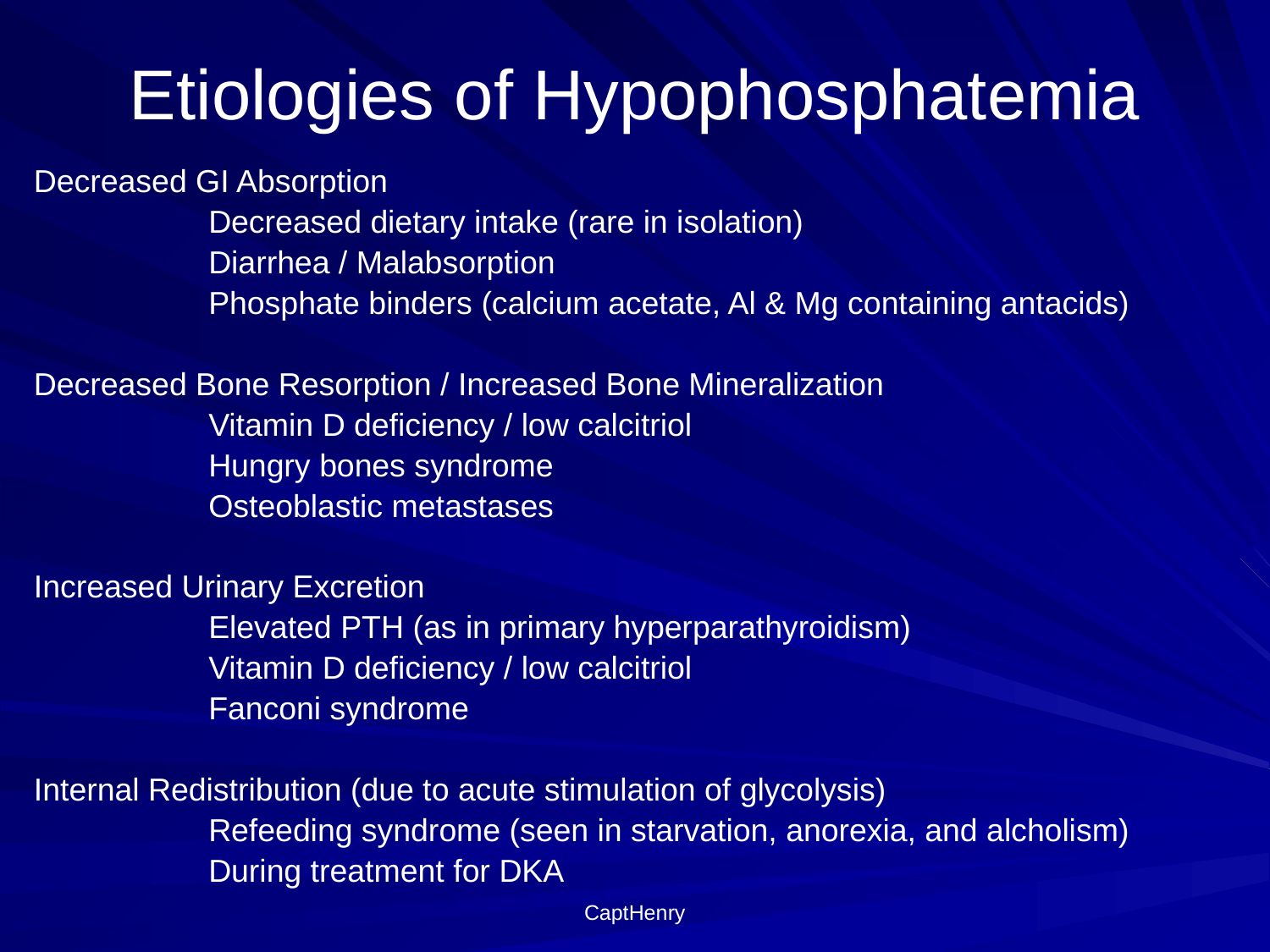

# Etiologies of Hypophosphatemia
Decreased GI Absorption
		Decreased dietary intake (rare in isolation)
		Diarrhea / Malabsorption
		Phosphate binders (calcium acetate, Al & Mg containing antacids)

Decreased Bone Resorption / Increased Bone Mineralization
		Vitamin D deficiency / low calcitriol
		Hungry bones syndrome
		Osteoblastic metastases

Increased Urinary Excretion
		Elevated PTH (as in primary hyperparathyroidism)
		Vitamin D deficiency / low calcitriol
		Fanconi syndrome

Internal Redistribution (due to acute stimulation of glycolysis)
		Refeeding syndrome (seen in starvation, anorexia, and alcholism)
		During treatment for DKA
CaptHenry